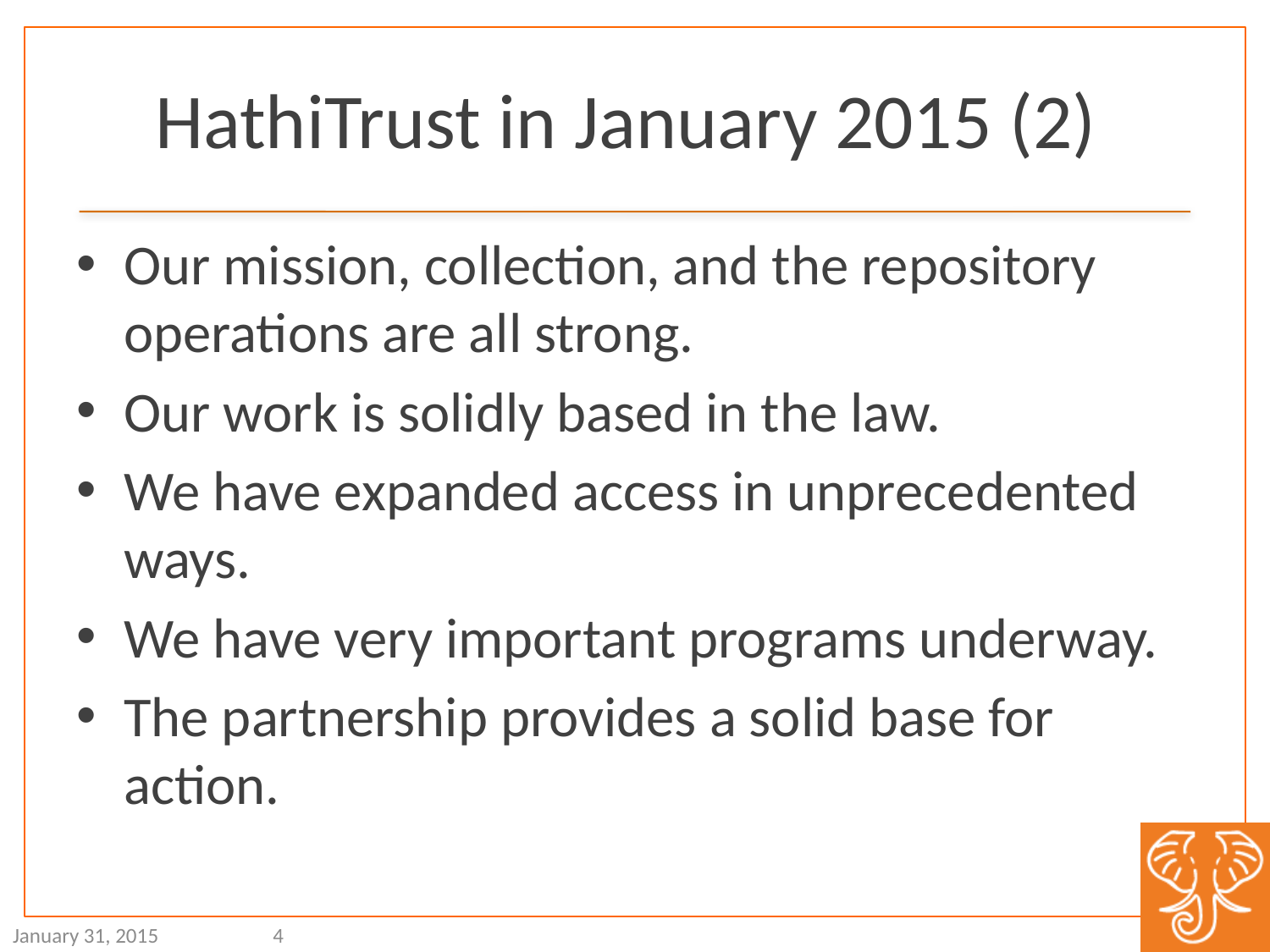

# HathiTrust in January 2015 (2)
Our mission, collection, and the repository operations are all strong.
Our work is solidly based in the law.
We have expanded access in unprecedented ways.
We have very important programs underway.
The partnership provides a solid base for action.
4
January 31, 2015